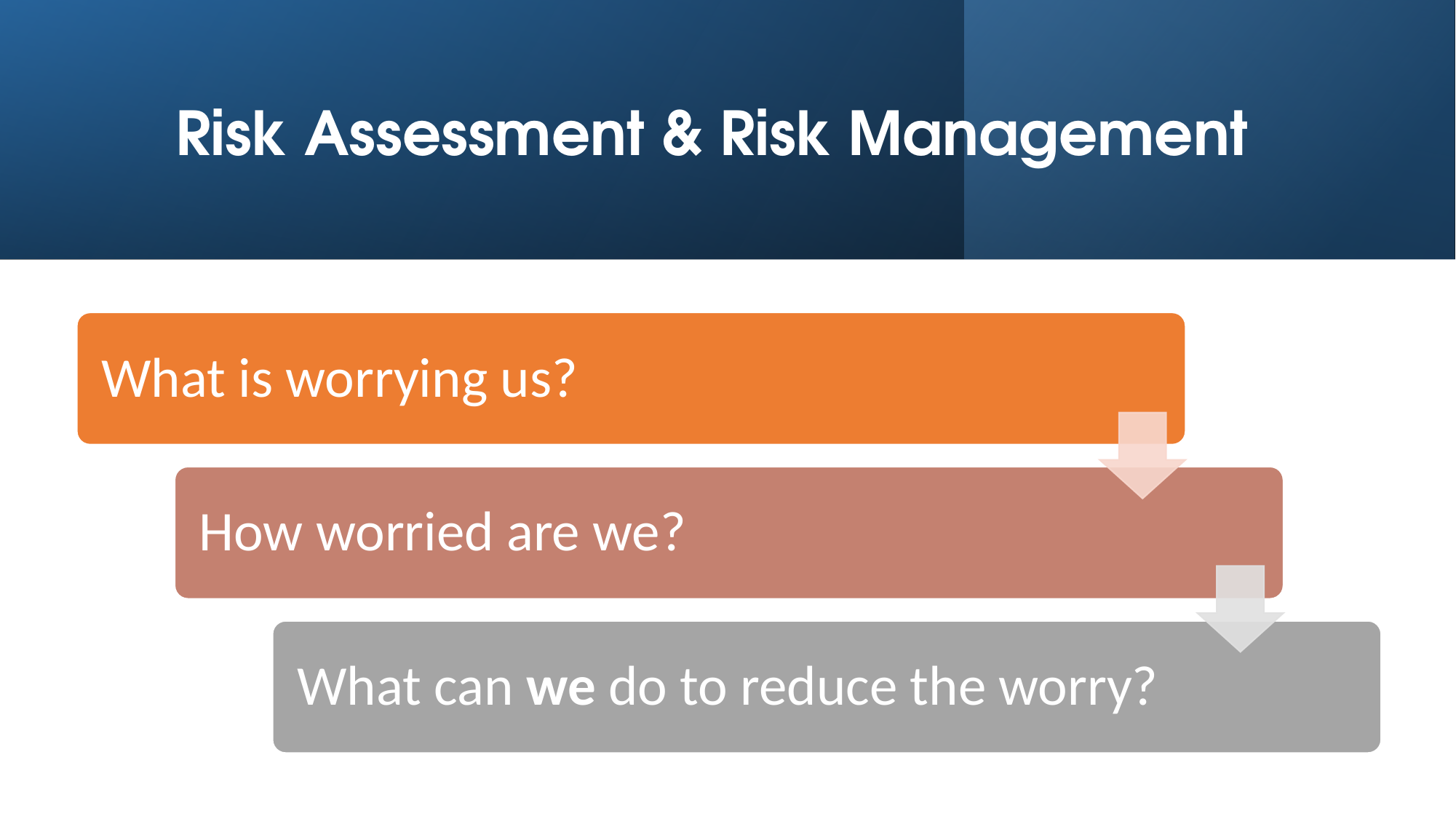

# Risk Assessment & Risk Management
What is worrying us?
How worried are we?
What can we do to reduce the worry?